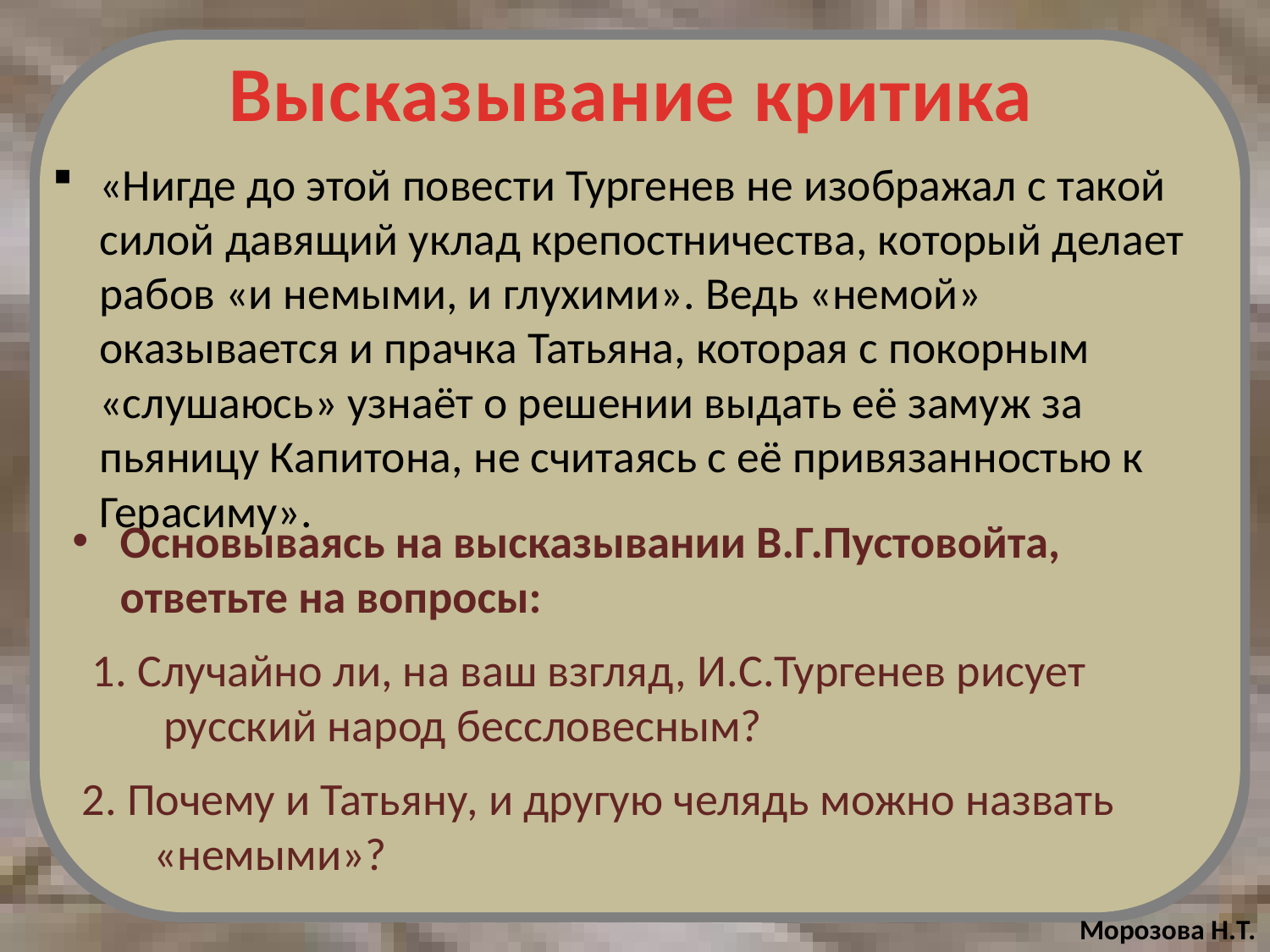

# Высказывание критика
«Нигде до этой повести Тургенев не изображал с такой силой давящий уклад крепостничества, который делает рабов «и немыми, и глухими». Ведь «немой» оказывается и прачка Татьяна, которая с покорным «слушаюсь» узнаёт о решении выдать её замуж за пьяницу Капитона, не считаясь с её привязанностью к Герасиму».
Основываясь на высказывании В.Г.Пустовойта, ответьте на вопросы:
1. Случайно ли, на ваш взгляд, И.С.Тургенев рисует русский народ бессловесным?
2. Почему и Татьяну, и другую челядь можно назвать «немыми»?